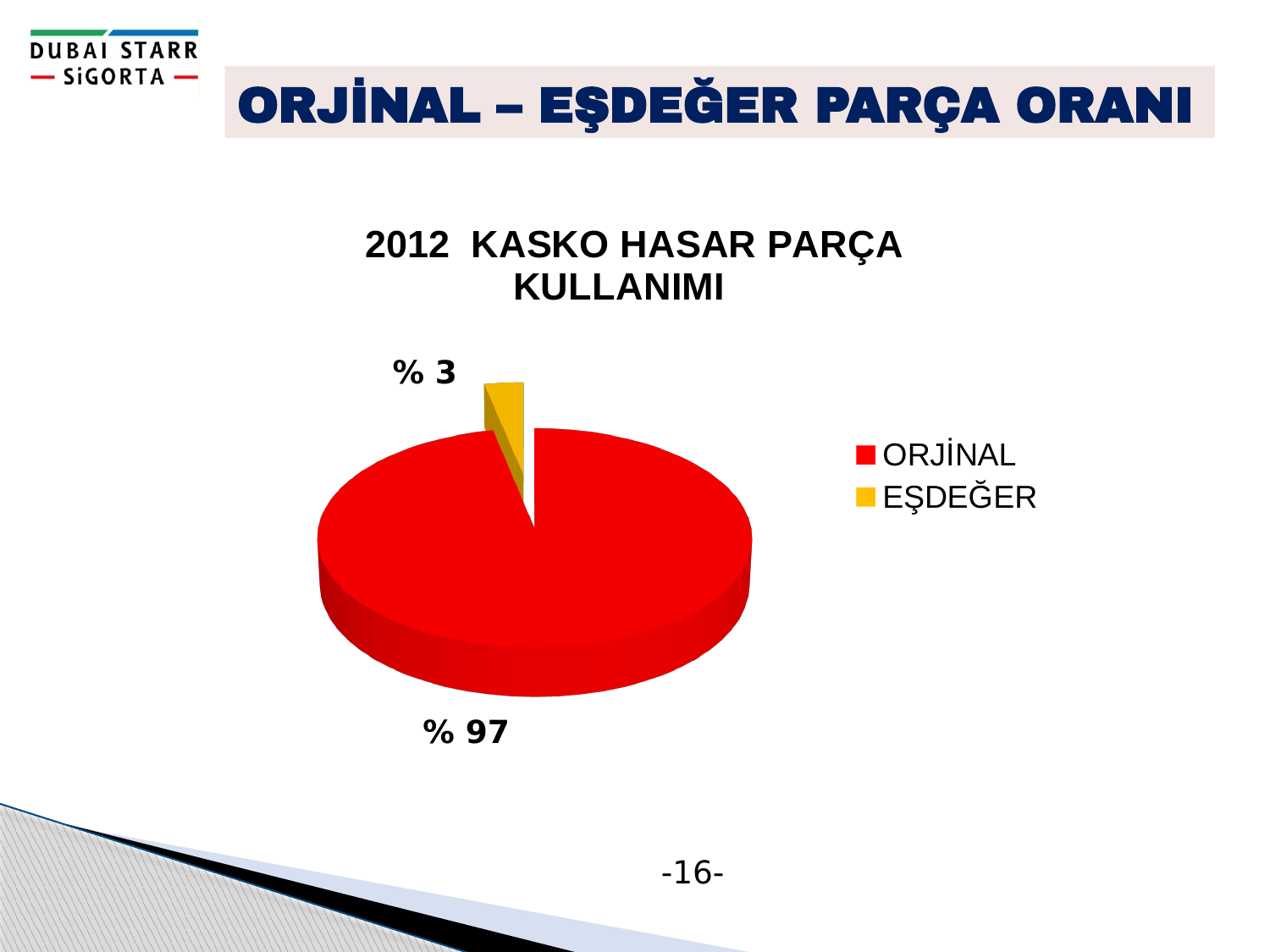

ORJİNAL – EŞDEĞER PARÇA ORANI

[unsupported chart]

% 3
% 97
-16-